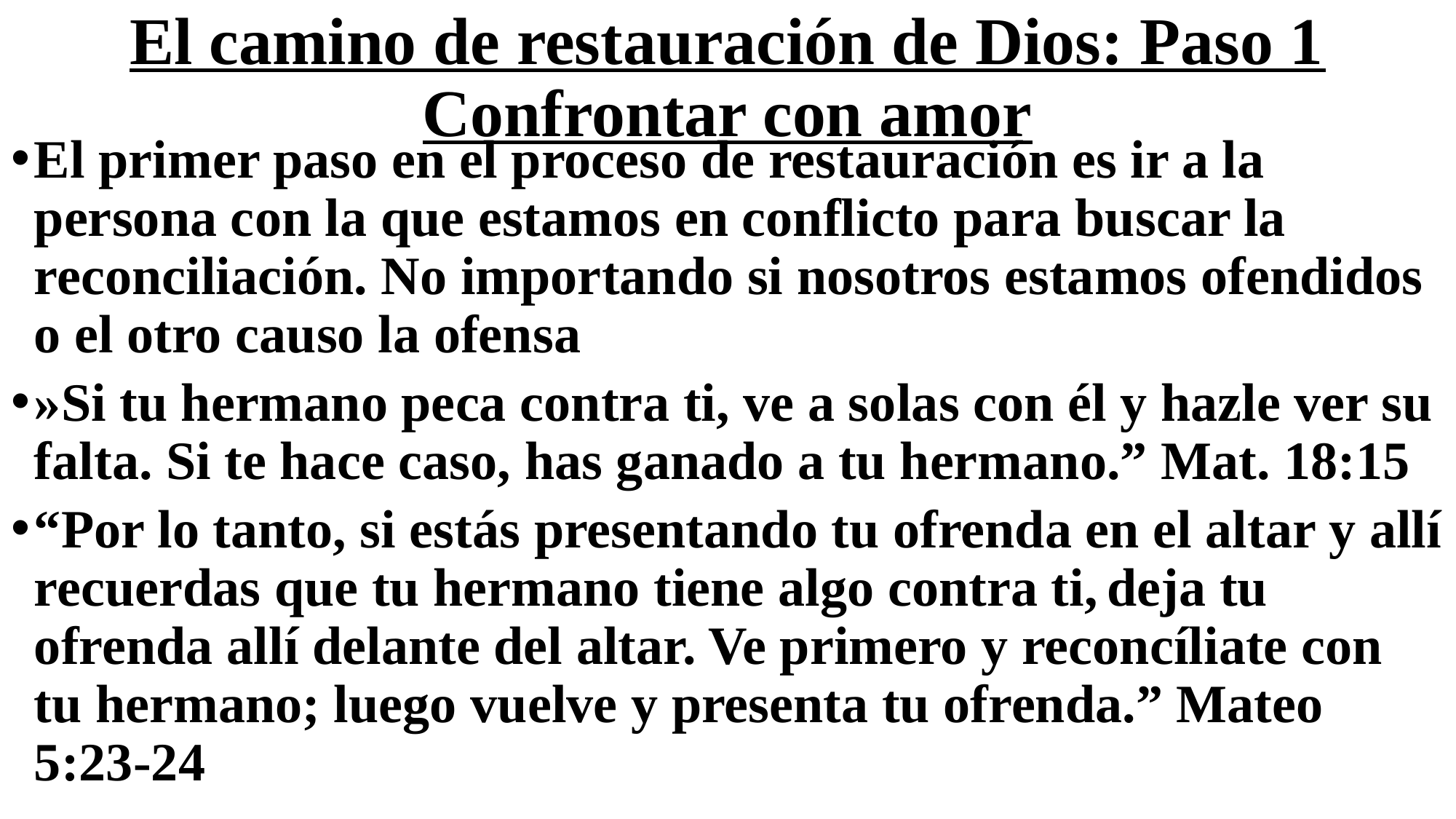

# El camino de restauración de Dios: Paso 1 Confrontar con amor
El primer paso en el proceso de restauración es ir a la persona con la que estamos en conflicto para buscar la reconciliación. No importando si nosotros estamos ofendidos o el otro causo la ofensa
»Si tu hermano peca contra ti, ve a solas con él y hazle ver su falta. Si te hace caso, has ganado a tu hermano.” Mat. 18:15
“Por lo tanto, si estás presentando tu ofrenda en el altar y allí recuerdas que tu hermano tiene algo contra ti, deja tu ofrenda allí delante del altar. Ve primero y reconcíliate con tu hermano; luego vuelve y presenta tu ofrenda.” Mateo 5:23-24